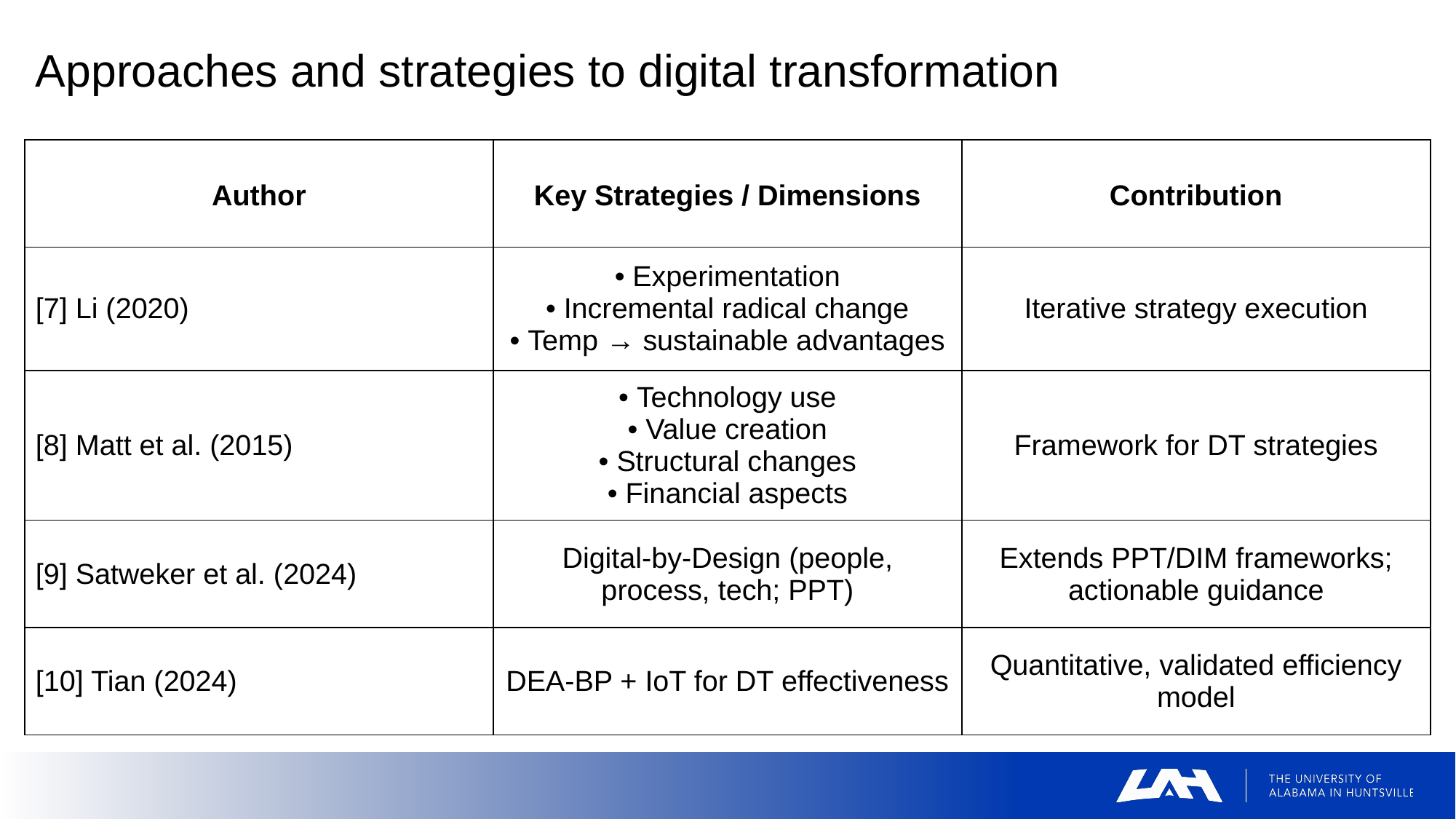

Approaches and strategies to digital transformation

| Author | Key Strategies / Dimensions | Contribution |
| --- | --- | --- |
| [7] Li (2020) | • Experimentation • Incremental radical change • Temp → sustainable advantages | Iterative strategy execution |
| [8] Matt et al. (2015) | • Technology use • Value creation • Structural changes • Financial aspects | Framework for DT strategies |
| [9] Satweker et al. (2024) | Digital-by-Design (people, process, tech; PPT) | Extends PPT/DIM frameworks; actionable guidance |
| [10] Tian (2024) | DEA-BP + IoT for DT effectiveness | Quantitative, validated efficiency model |